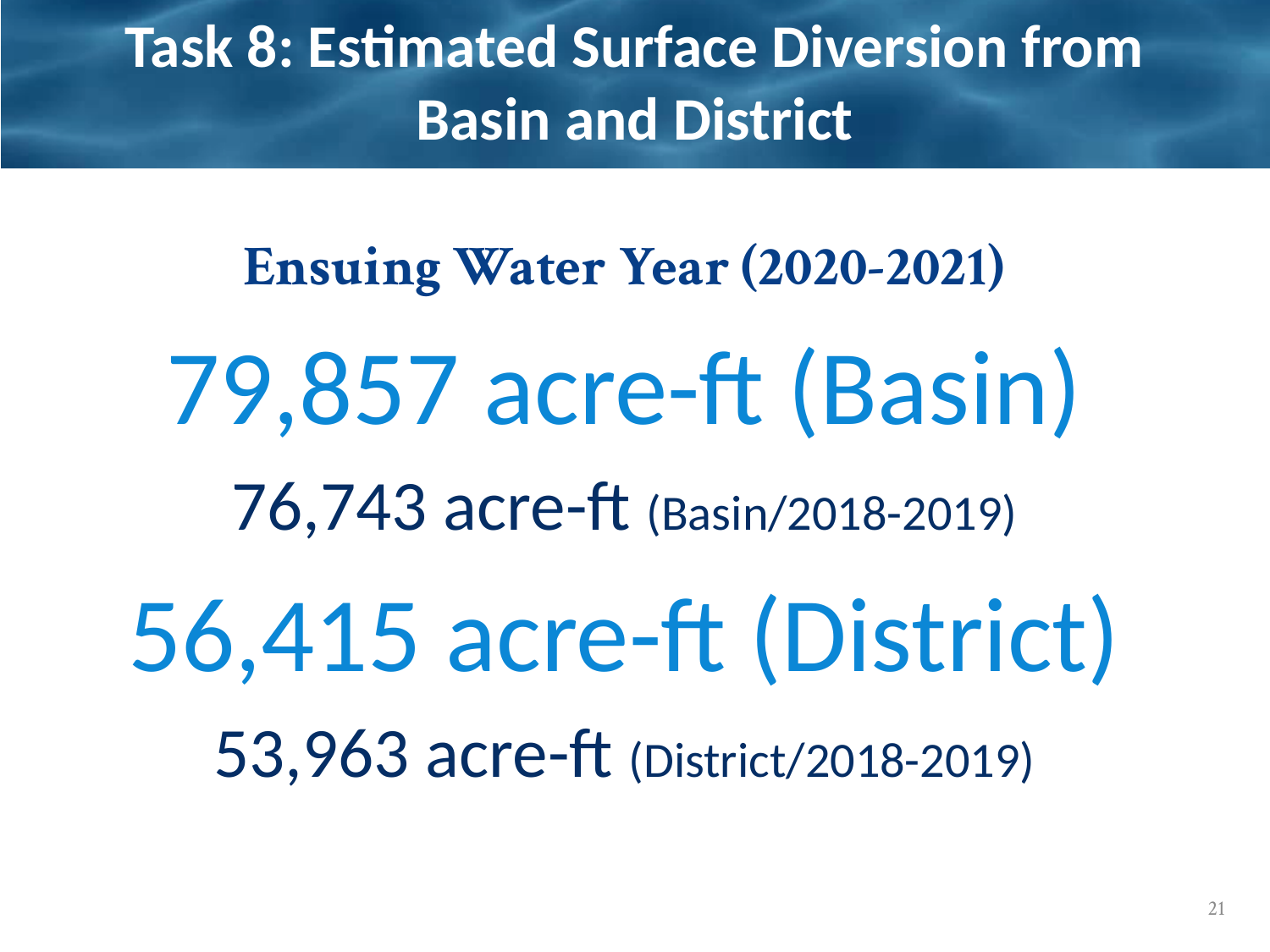

# Task 8: Estimated Surface Diversion from Basin and District
Ensuing Water Year (2020-2021)
79,857 acre-ft (Basin)
76,743 acre-ft (Basin/2018-2019)
56,415 acre-ft (District)
53,963 acre-ft (District/2018-2019)
21